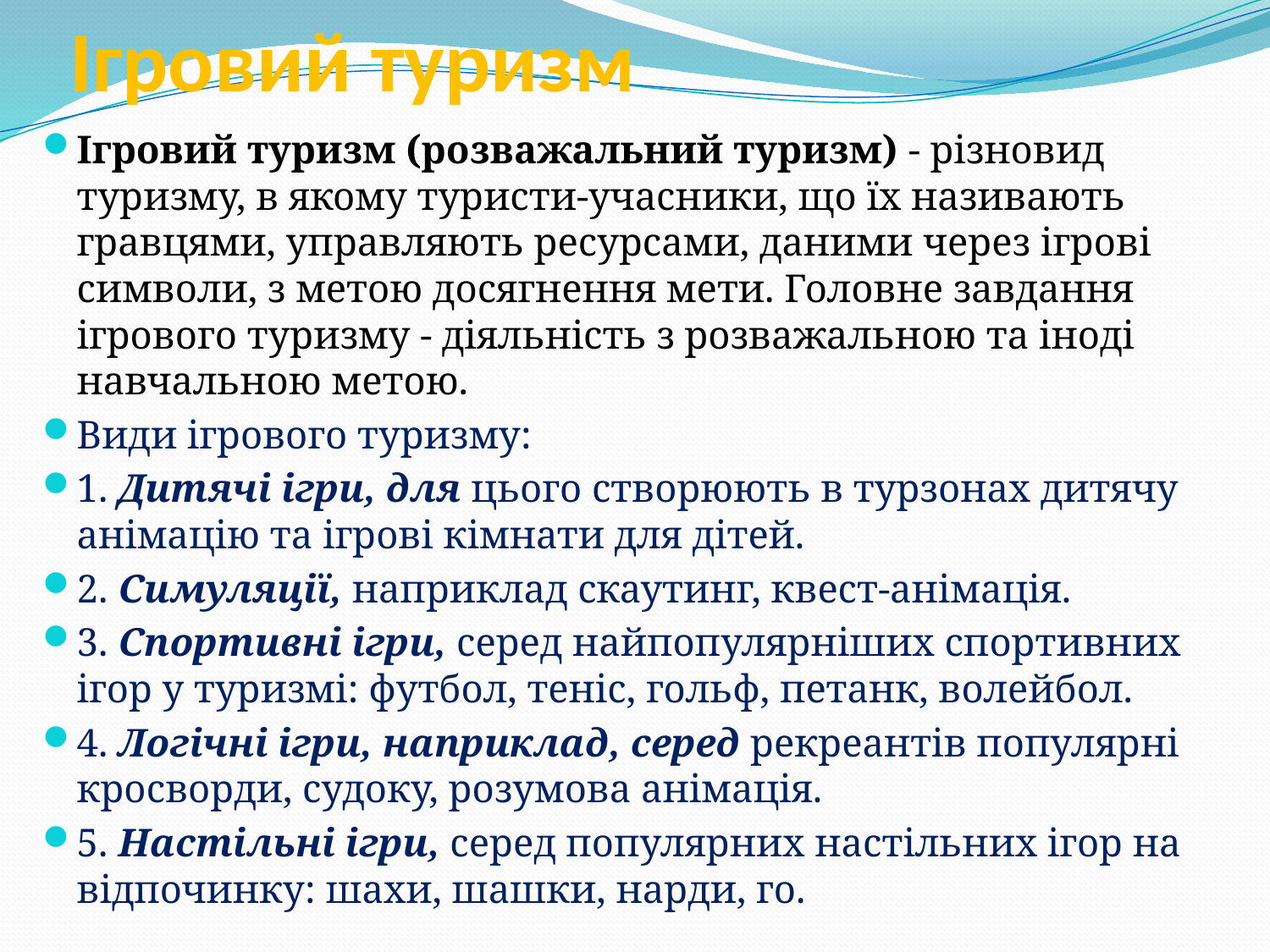

# Ігровий туризм
Ігровий туризм (розважальний туризм) - різновид туризму, в якому туристи-учасники, що їх називають гравцями, управляють ресурсами, даними через ігрові символи, з метою досягнення мети. Головне завдання ігрового туризму - діяльність з розважальною та іноді навчальною метою.
Види ігрового туризму:
1. Дитячі ігри, для цього створюють в турзонах дитячу анімацію та ігрові кімнати для дітей.
2. Симуляції, наприклад скаутинг, квест-анімація.
3. Спортивні ігри, серед найпопулярніших спортивних ігор у туризмі: футбол, теніс, гольф, петанк, волейбол.
4. Логічні ігри, наприклад, серед рекреантів популярні кросворди, судоку, розумова анімація.
5. Настільні ігри, серед популярних настільних ігор на відпочинку: шахи, шашки, нарди, го.